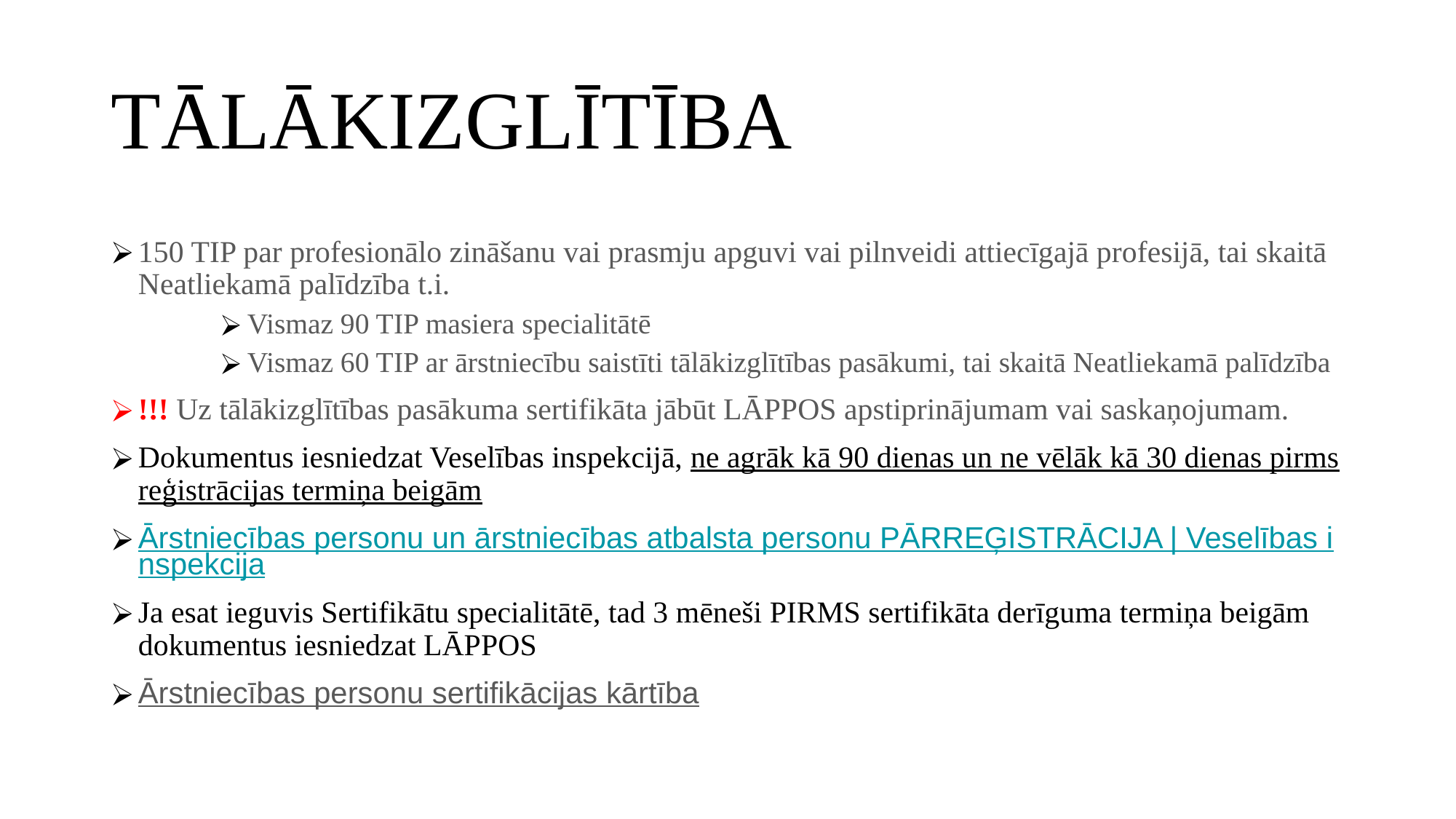

# TĀLĀKIZGLĪTĪBA
150 TIP par profesionālo zināšanu vai prasmju apguvi vai pilnveidi attiecīgajā profesijā, tai skaitā Neatliekamā palīdzība t.i.
Vismaz 90 TIP masiera specialitātē
Vismaz 60 TIP ar ārstniecību saistīti tālākizglītības pasākumi, tai skaitā Neatliekamā palīdzība
!!! Uz tālākizglītības pasākuma sertifikāta jābūt LĀPPOS apstiprinājumam vai saskaņojumam.
Dokumentus iesniedzat Veselības inspekcijā, ne agrāk kā 90 dienas un ne vēlāk kā 30 dienas pirms reģistrācijas termiņa beigām
Ārstniecības personu un ārstniecības atbalsta personu PĀRREĢISTRĀCIJA | Veselības inspekcija
Ja esat ieguvis Sertifikātu specialitātē, tad 3 mēneši PIRMS sertifikāta derīguma termiņa beigām dokumentus iesniedzat LĀPPOS
Ārstniecības personu sertifikācijas kārtība